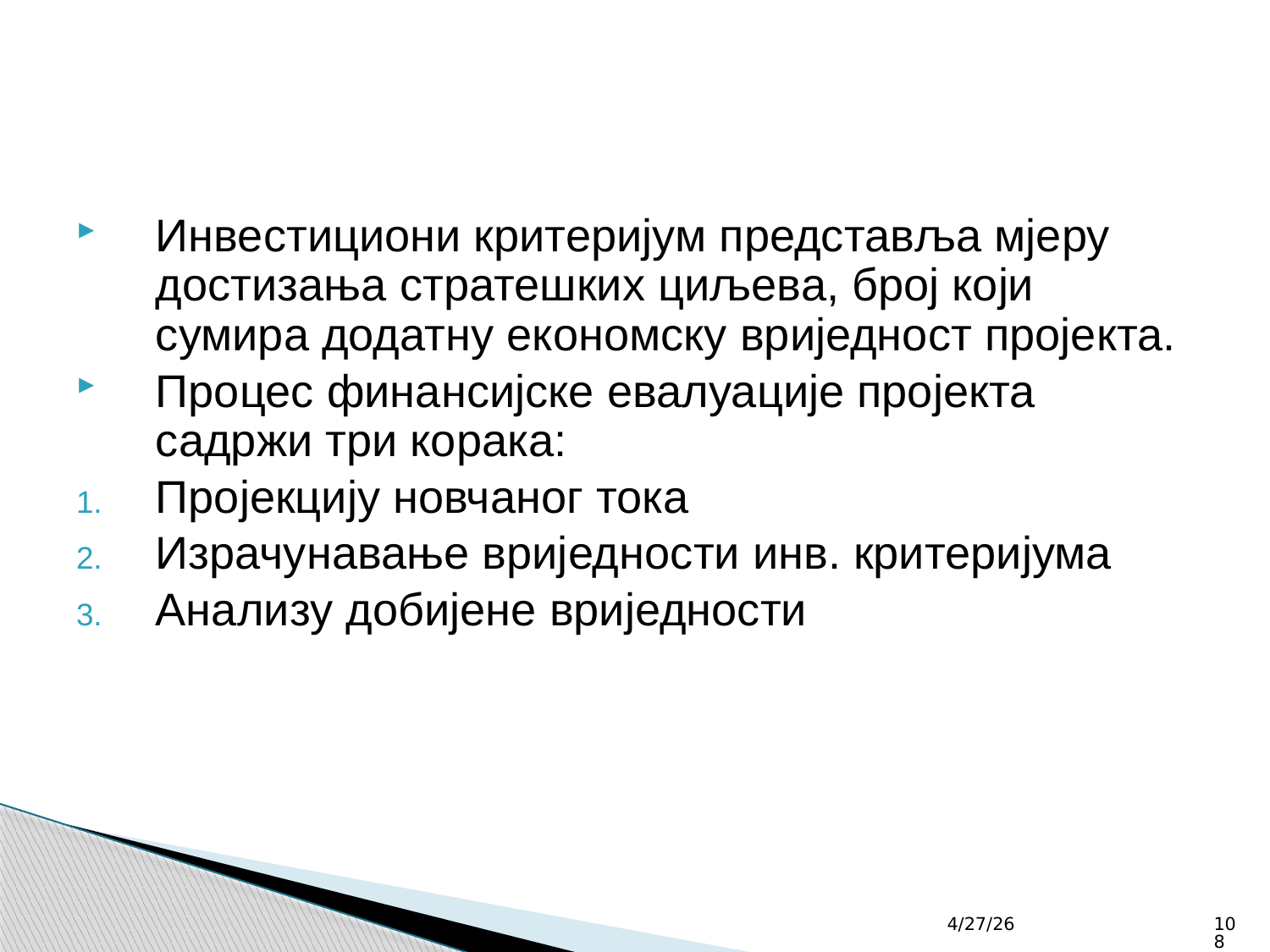

#
Инвестициони критеријум представља мјеру достизања стратешких циљева, број који сумира додатну економску вриједност пројекта.
Процес финансијске евалуације пројекта садржи три корака:
Пројекцију новчаног тока
Израчунавање вриједности инв. критеријума
Анализу добијене вриједности

4/27/26
108